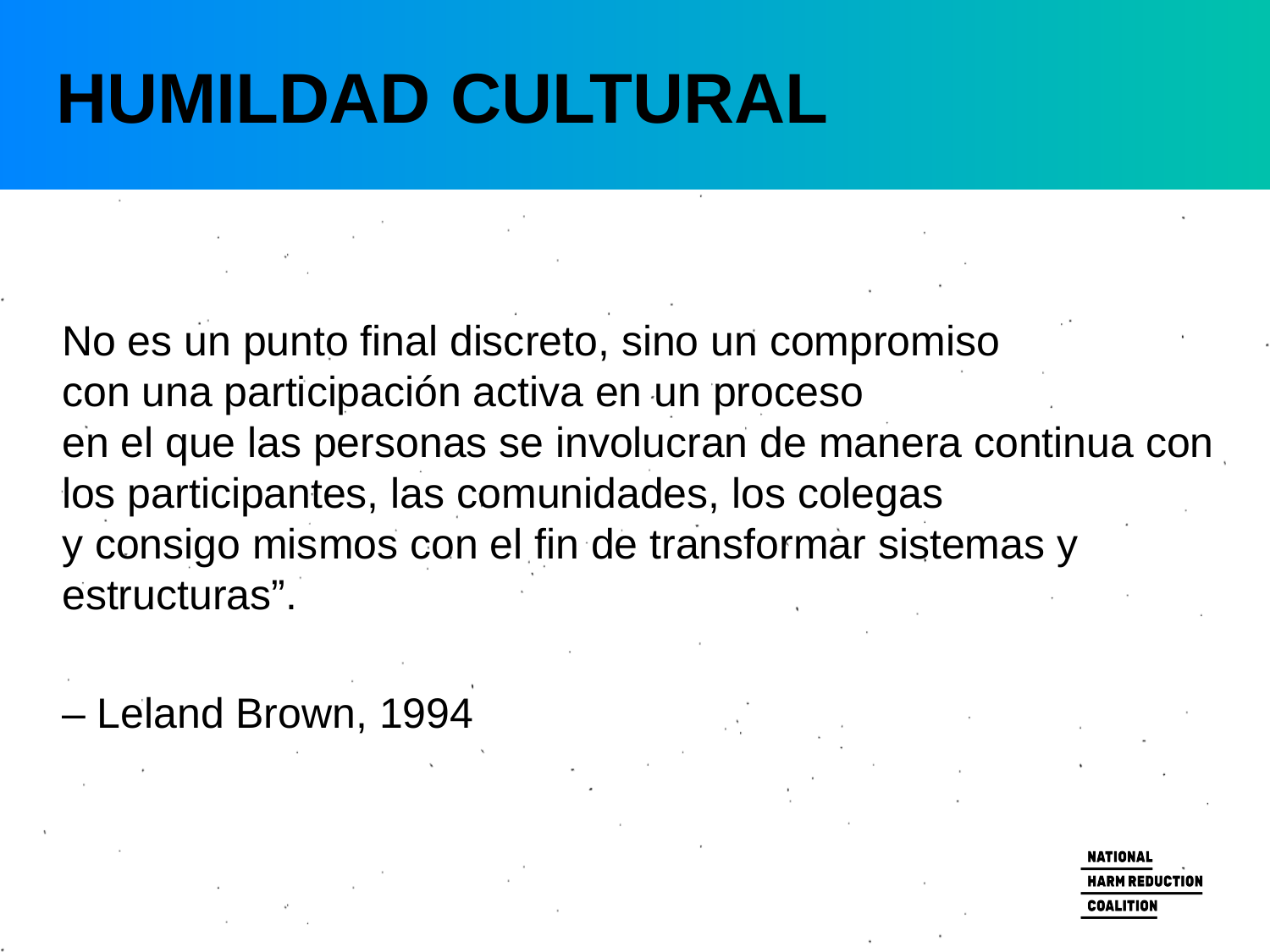

# HUMILDAD CULTURAL
No es un punto final discreto, sino un compromiso
con una participación activa en un proceso
en el que las personas se involucran de manera continua con los participantes, las comunidades, los colegas
y consigo mismos con el fin de transformar sistemas y estructuras”.

– Leland Brown, 1994